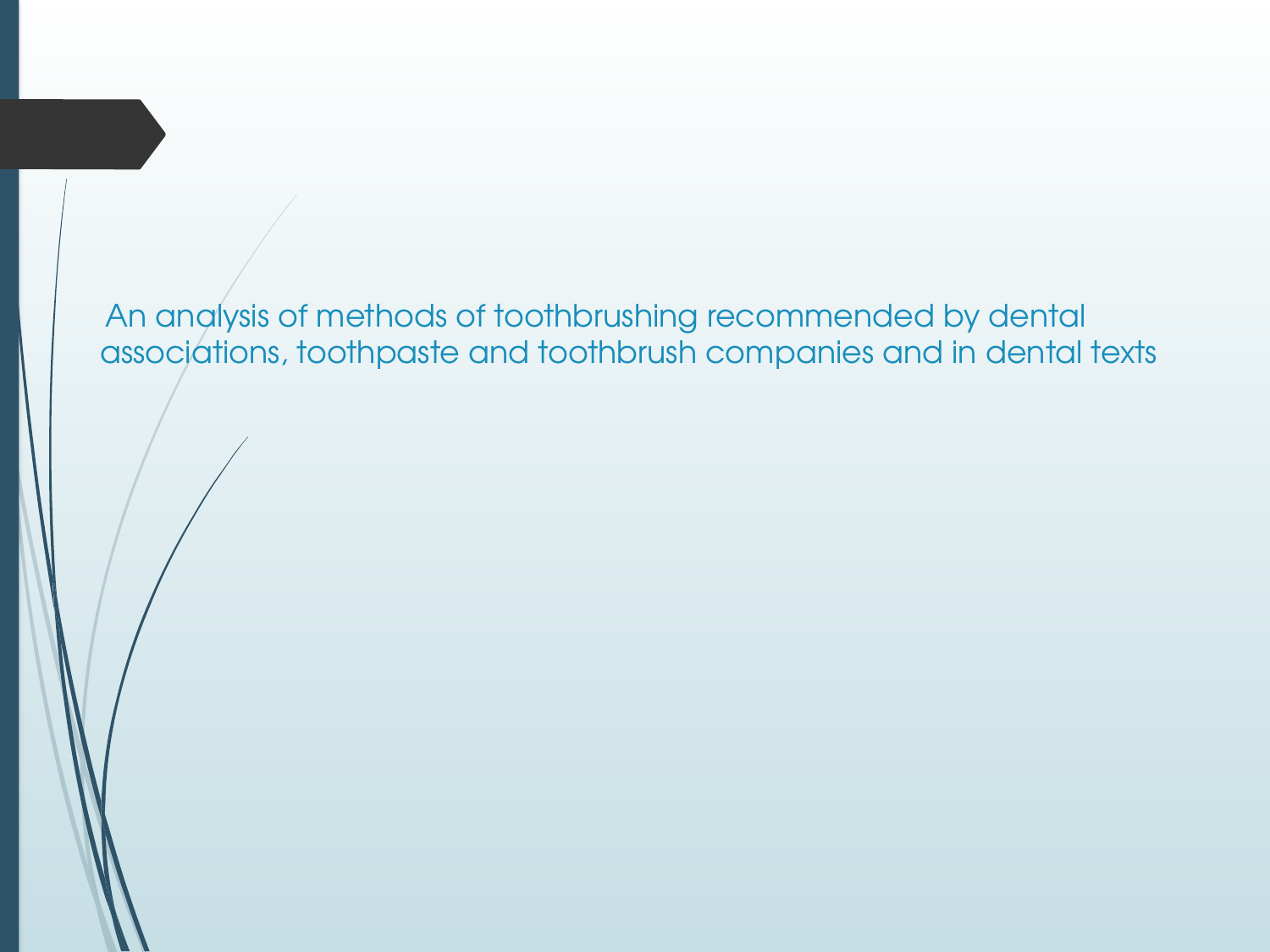

# An analysis of methods of toothbrushing recommended by dental associations, toothpaste and toothbrush companies and in dental texts